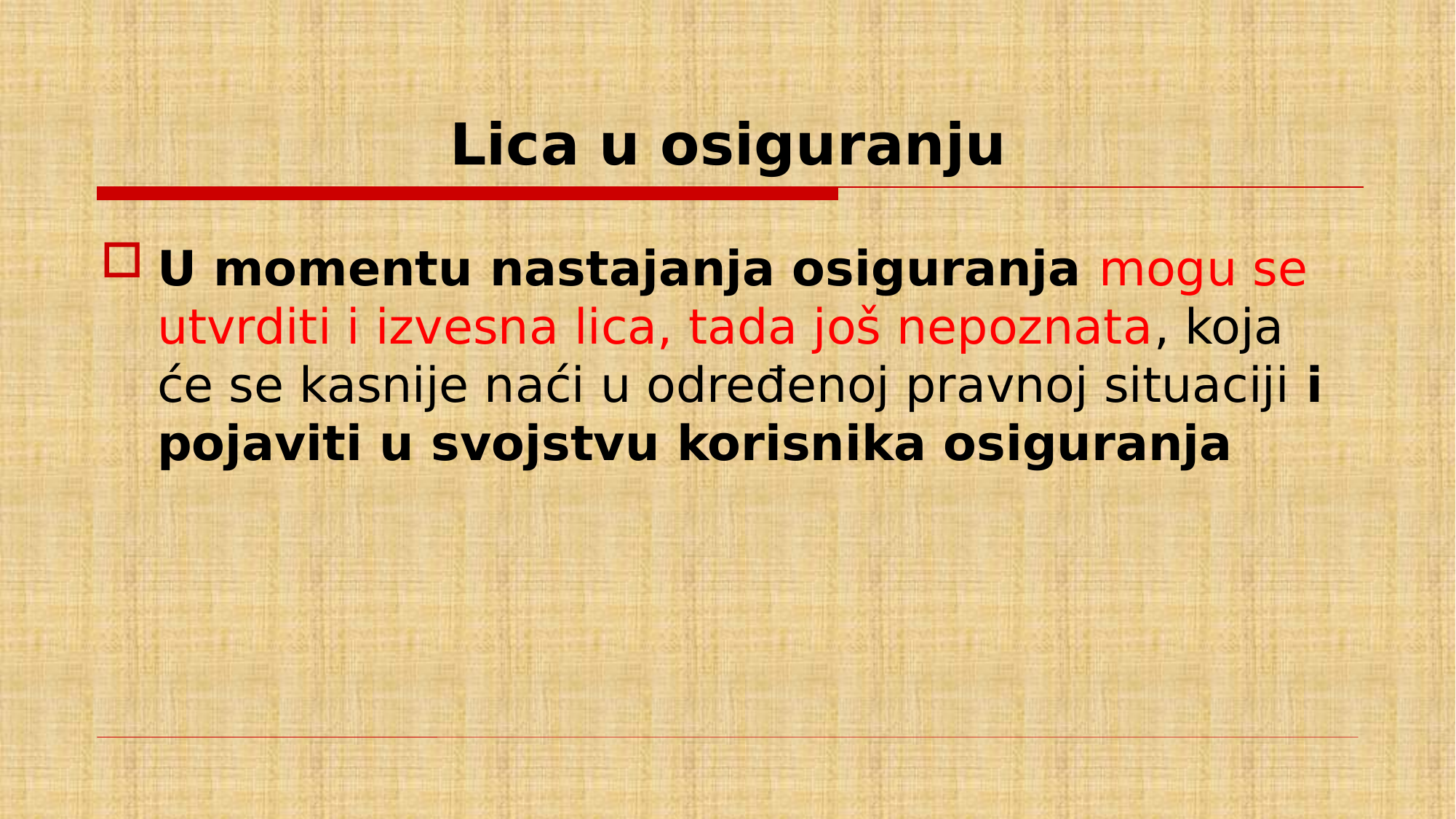

# Lica u osiguranju
U momentu nastajanja osiguranja mogu se utvrditi i izvesna lica, tada još nepoznata, koja će se kasnije naći u određenoj pravnoj situaciji i pojaviti u svojstvu korisnika osiguranja